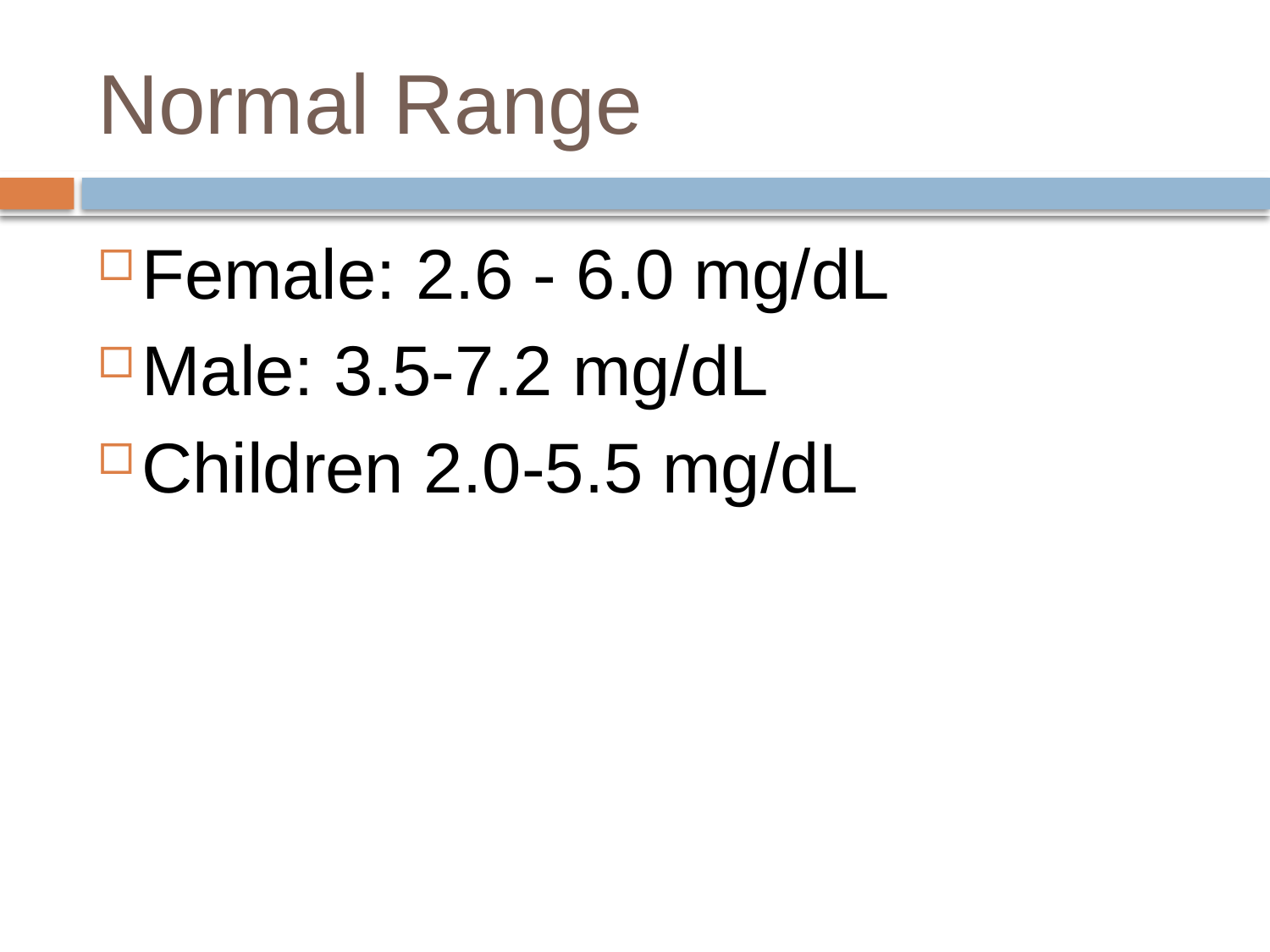

# Normal Range
Female: 2.6 - 6.0 mg/dL
Male: 3.5-7.2 mg/dL
Children 2.0-5.5 mg/dL